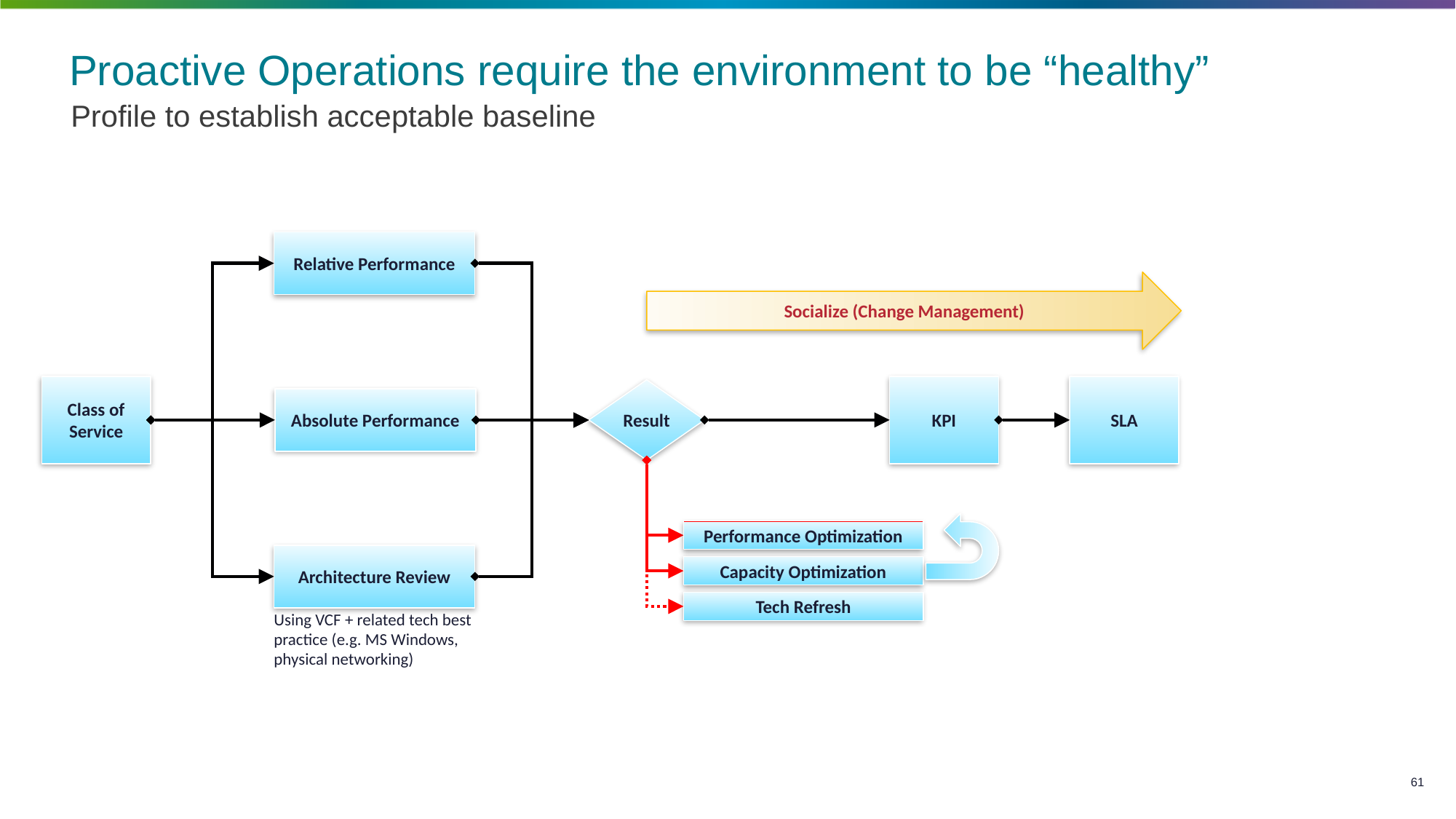

# Proactive Operations require the environment to be “healthy”
Profile to establish acceptable baseline
Relative Performance
Socialize (Change Management)
Class of Service
KPI
SLA
Result
Absolute Performance

Performance Optimization
Architecture Review
Capacity Optimization
Tech Refresh
Using VCF + related tech best practice (e.g. MS Windows, physical networking)